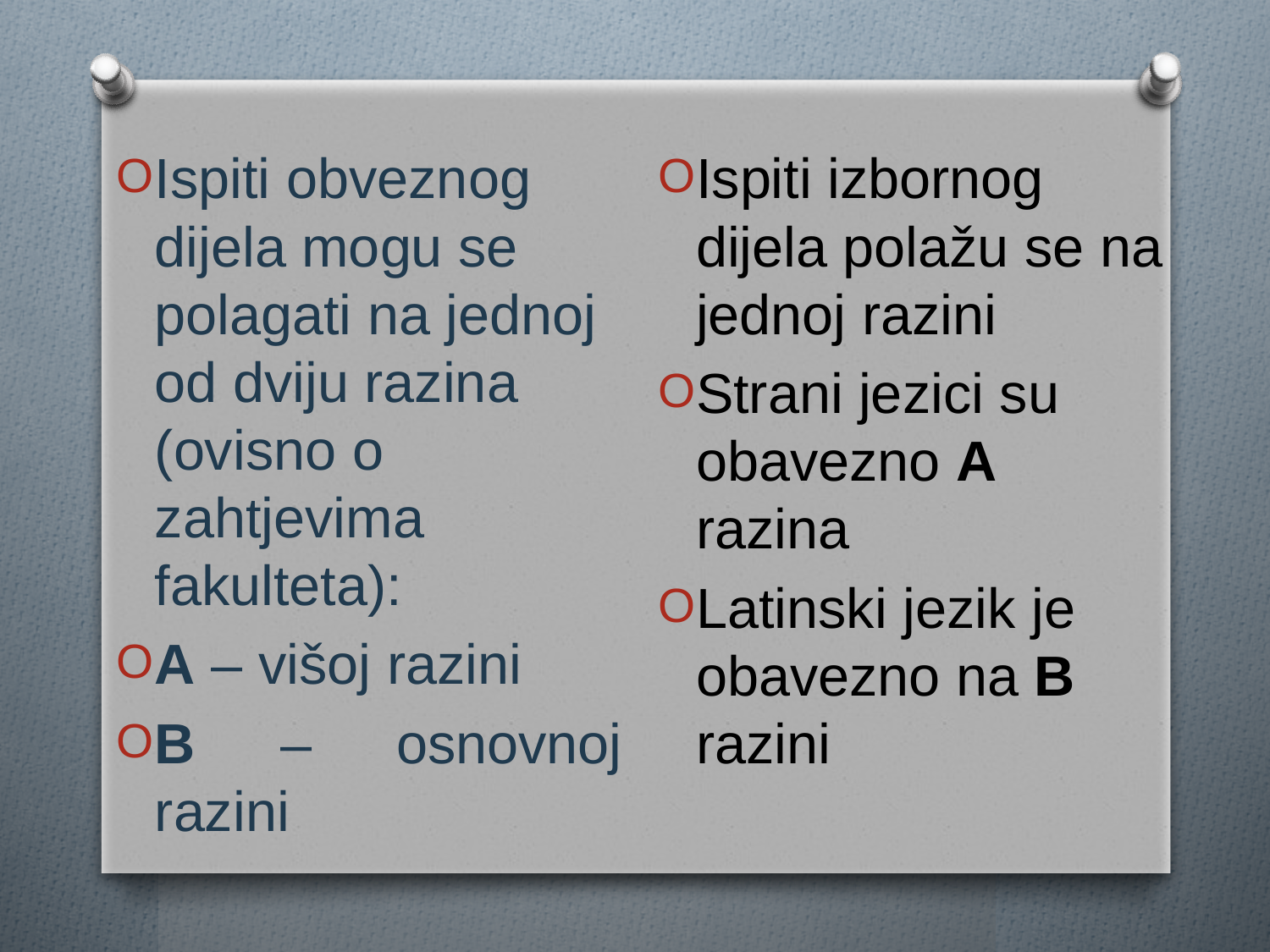

Ispiti obveznog dijela mogu se polagati na jednoj od dviju razina (ovisno o zahtjevima fakulteta):
A – višoj razini
B – osnovnoj razini
Ispiti izbornog dijela polažu se na jednoj razini
Strani jezici su obavezno A razina
Latinski jezik je obavezno na B razini